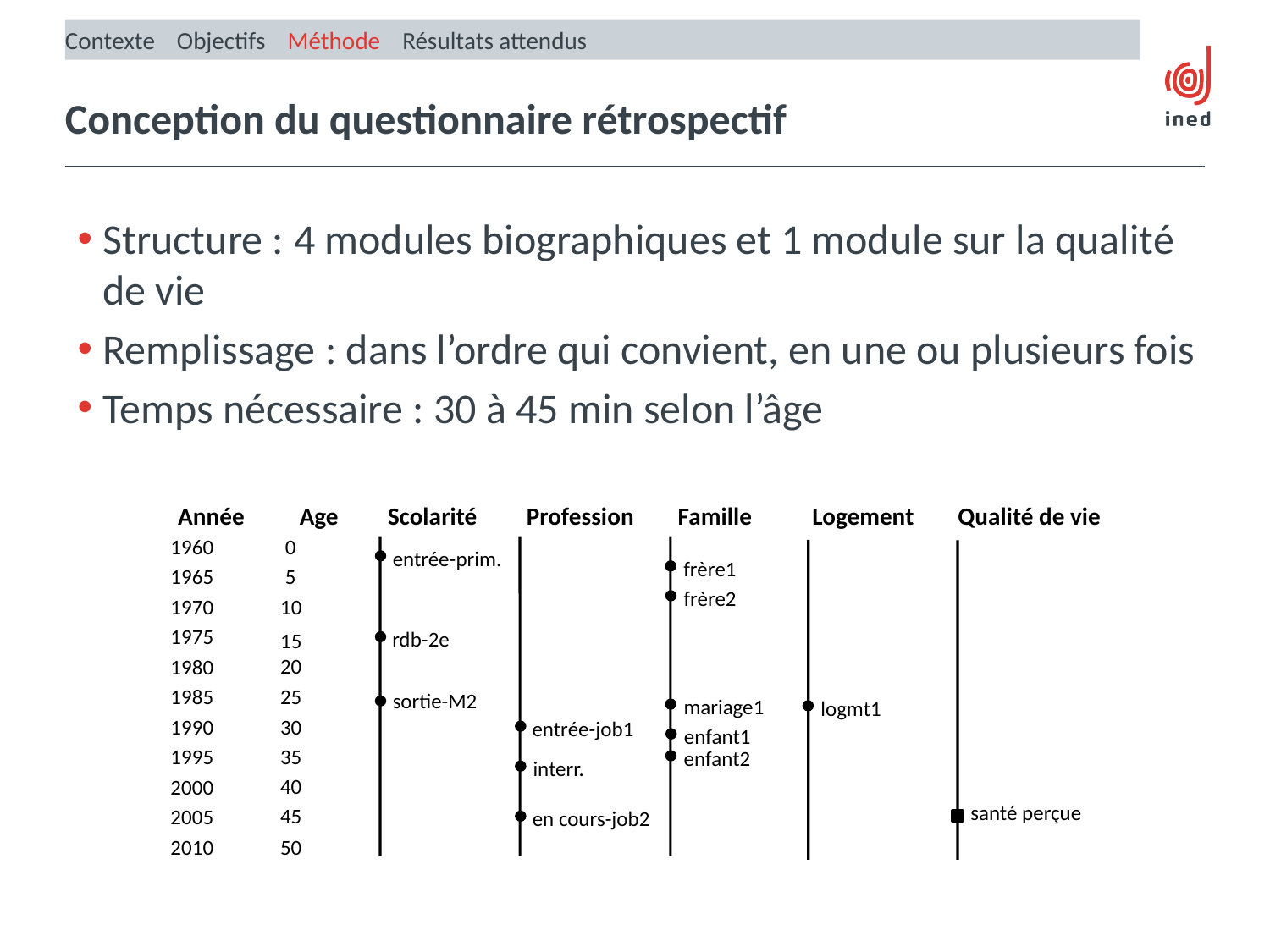

Contexte    Objectifs    Méthode    Résultats attendus
Conception du questionnaire rétrospectif
Structure : 4 modules biographiques et 1 module sur la qualité de vie
Remplissage : dans l’ordre qui convient, en une ou plusieurs fois
Temps nécessaire : 30 à 45 min selon l’âge
Année          Age         Scolarité         Profession        Famille           Logement        Qualité de vie
0
1960

entrée-prim.

rdb-2e

sortie-M2

entrée-job1

interr.

en cours-job2

frère1

frère2

mariage1

enfant1

enfant2

logmt1

santé perçue

5
1965
10
1970
1975
15
20
1980
25
1985
30
1990
35
1995
40
2000
45
2005
50
2010